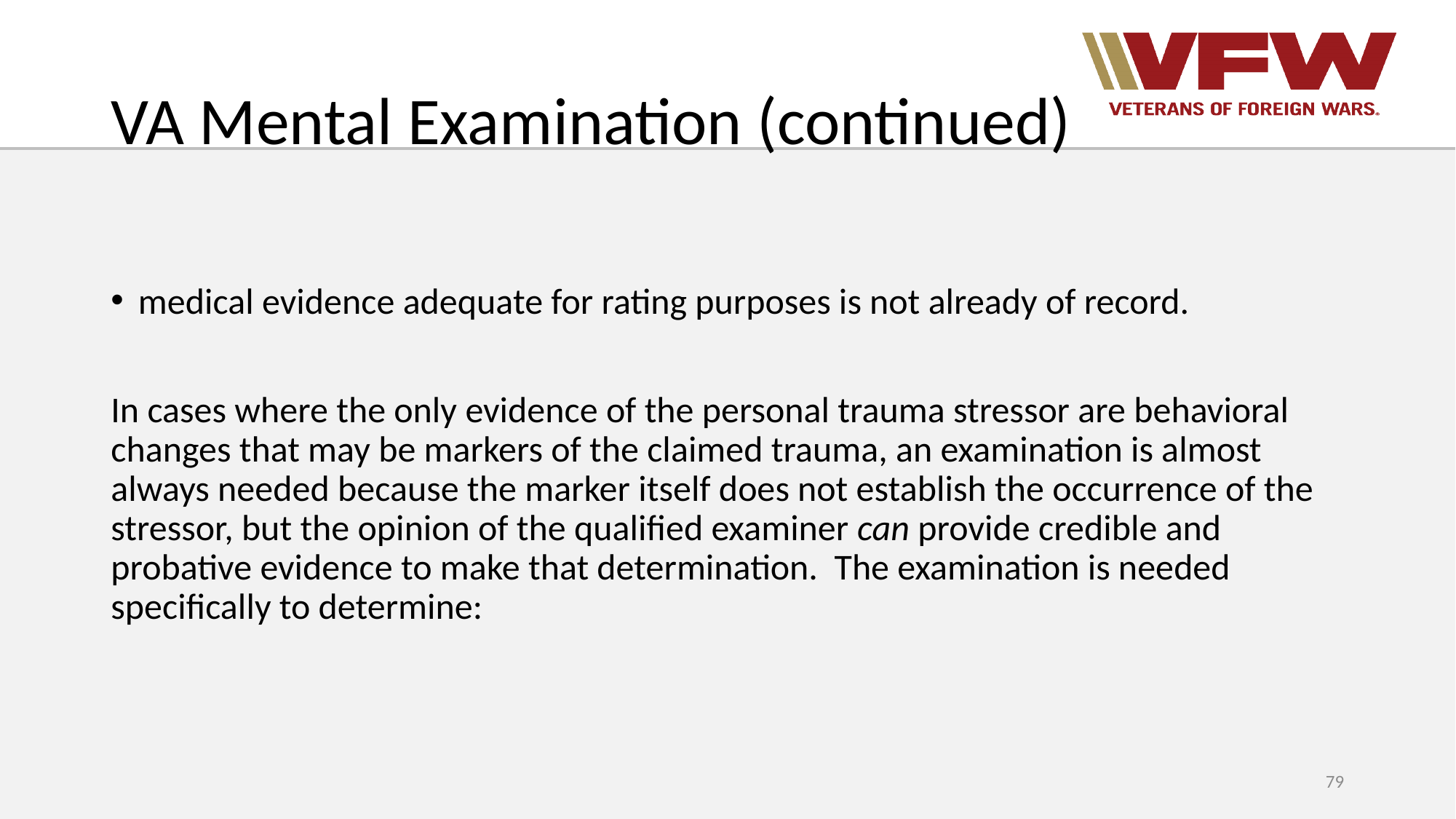

# VA Mental Examination (continued)

medical evidence adequate for rating purposes is not already of record.

In cases where the only evidence of the personal trauma stressor are behavioral changes that may be markers of the claimed trauma, an examination is almost always needed because the marker itself does not establish the occurrence of the stressor, but the opinion of the qualified examiner can provide credible and probative evidence to make that determination.  The examination is needed specifically to determine:
79